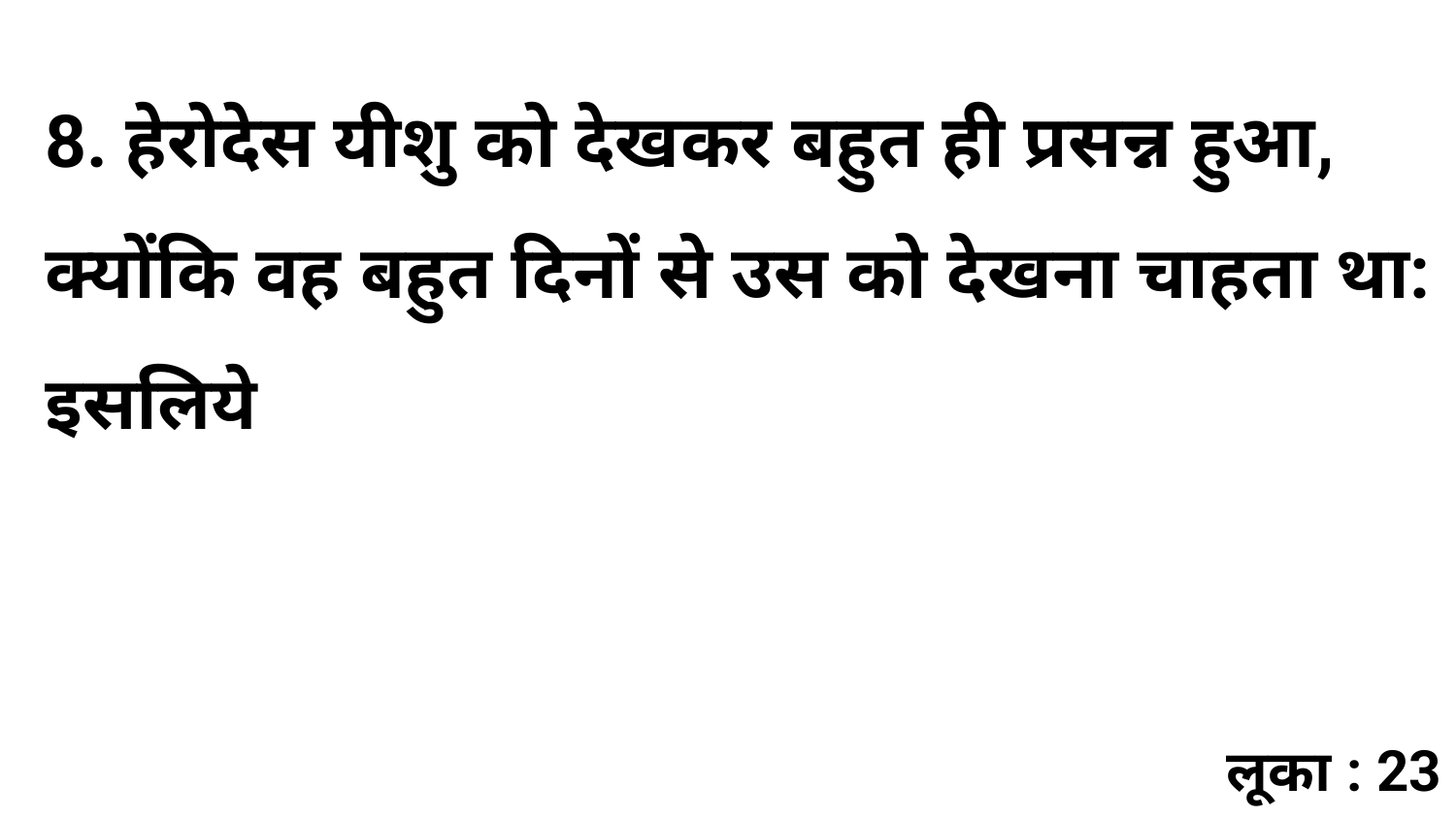

8. हेरोदेस यीशु को देखकर बहुत ही प्रसन्न हुआ, क्योंकि वह बहुत दिनों से उस को देखना चाहता था: इसलिये
लूका : 23